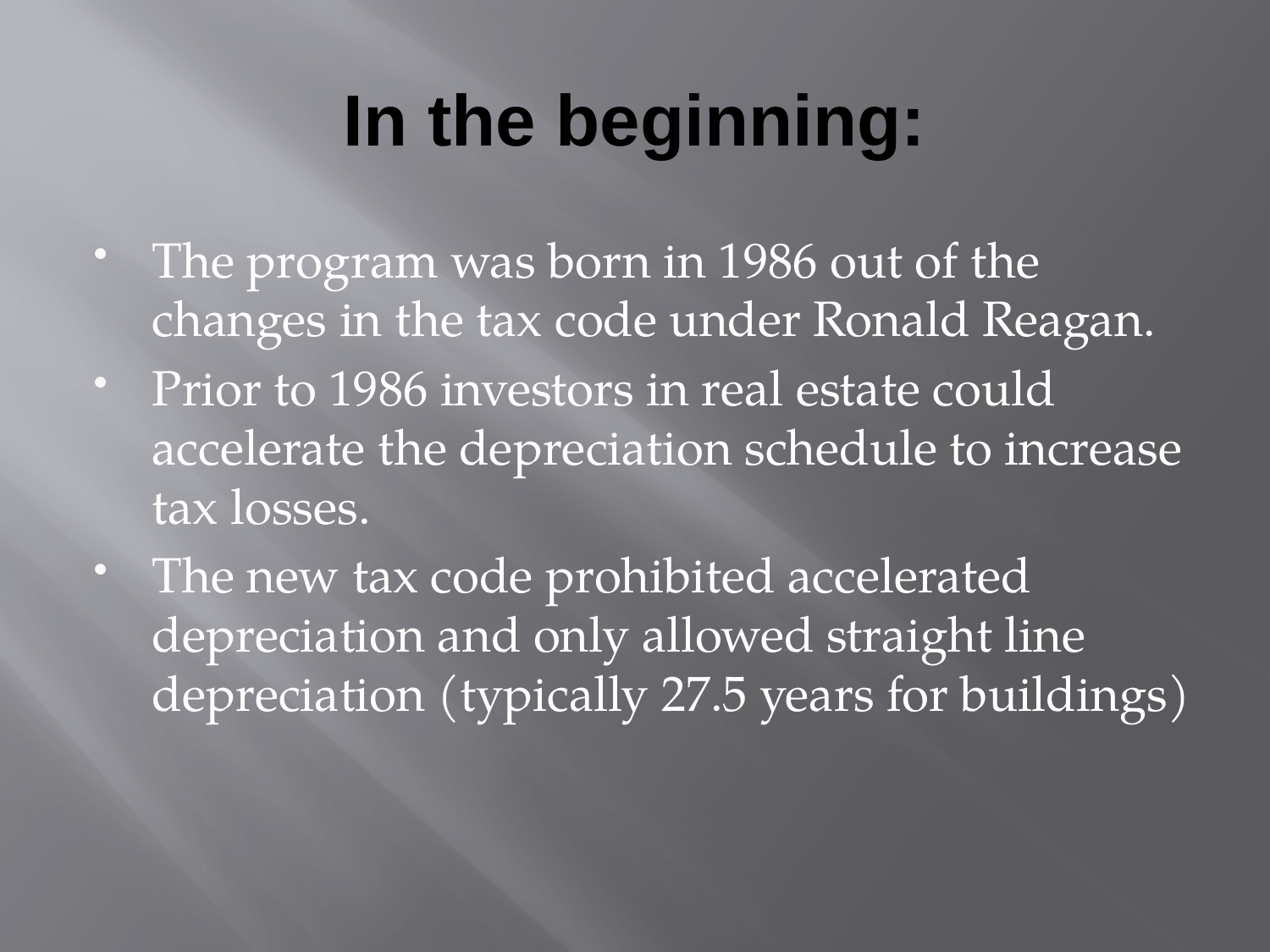

# In the beginning:
The program was born in 1986 out of the changes in the tax code under Ronald Reagan.
Prior to 1986 investors in real estate could accelerate the depreciation schedule to increase tax losses.
The new tax code prohibited accelerated depreciation and only allowed straight line depreciation (typically 27.5 years for buildings)